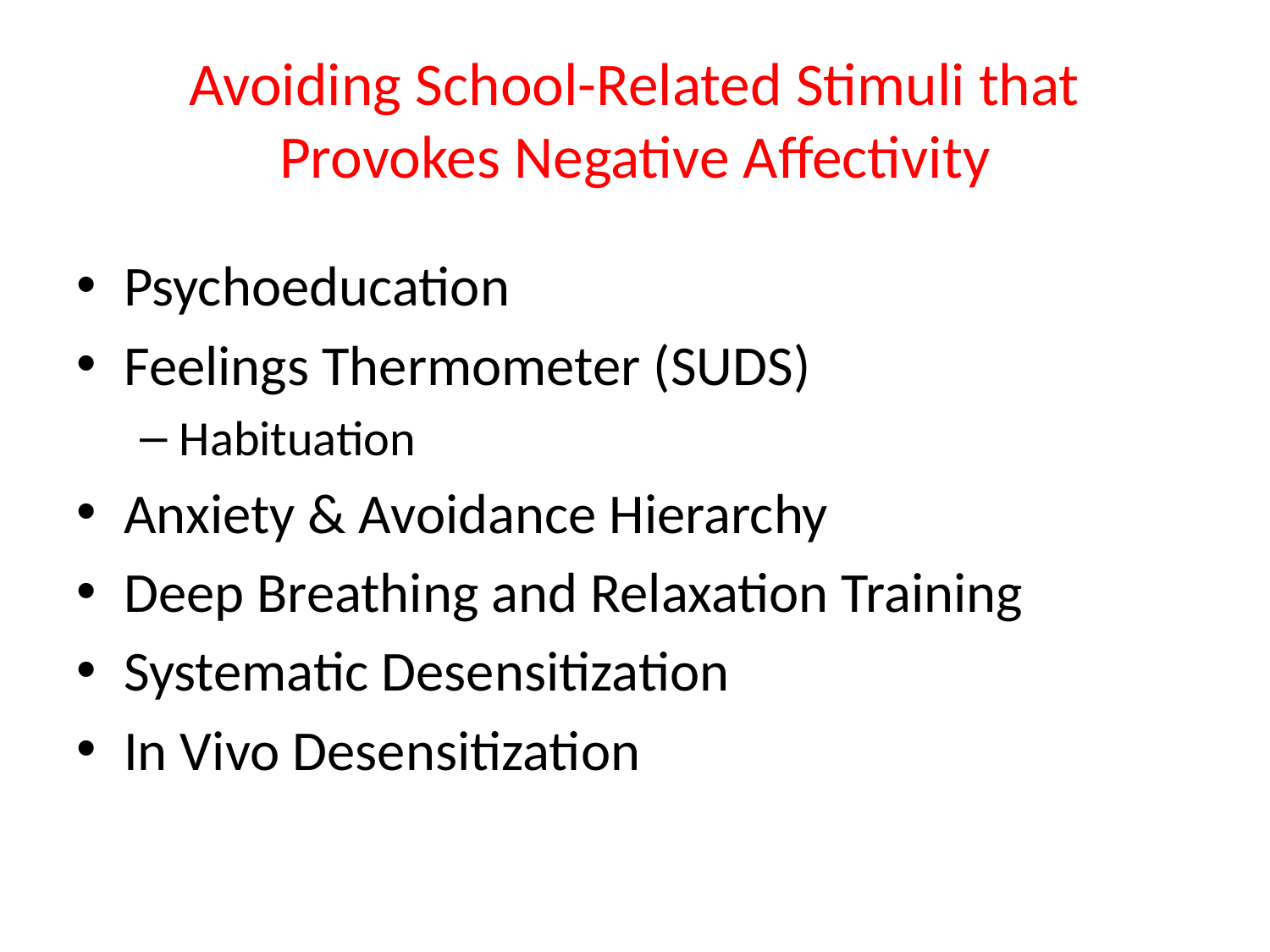

# Avoiding School-Related Stimuli that Provokes Negative Affectivity
Psychoeducation
Feelings Thermometer (SUDS)
Habituation
Anxiety & Avoidance Hierarchy
Deep Breathing and Relaxation Training
Systematic Desensitization
In Vivo Desensitization